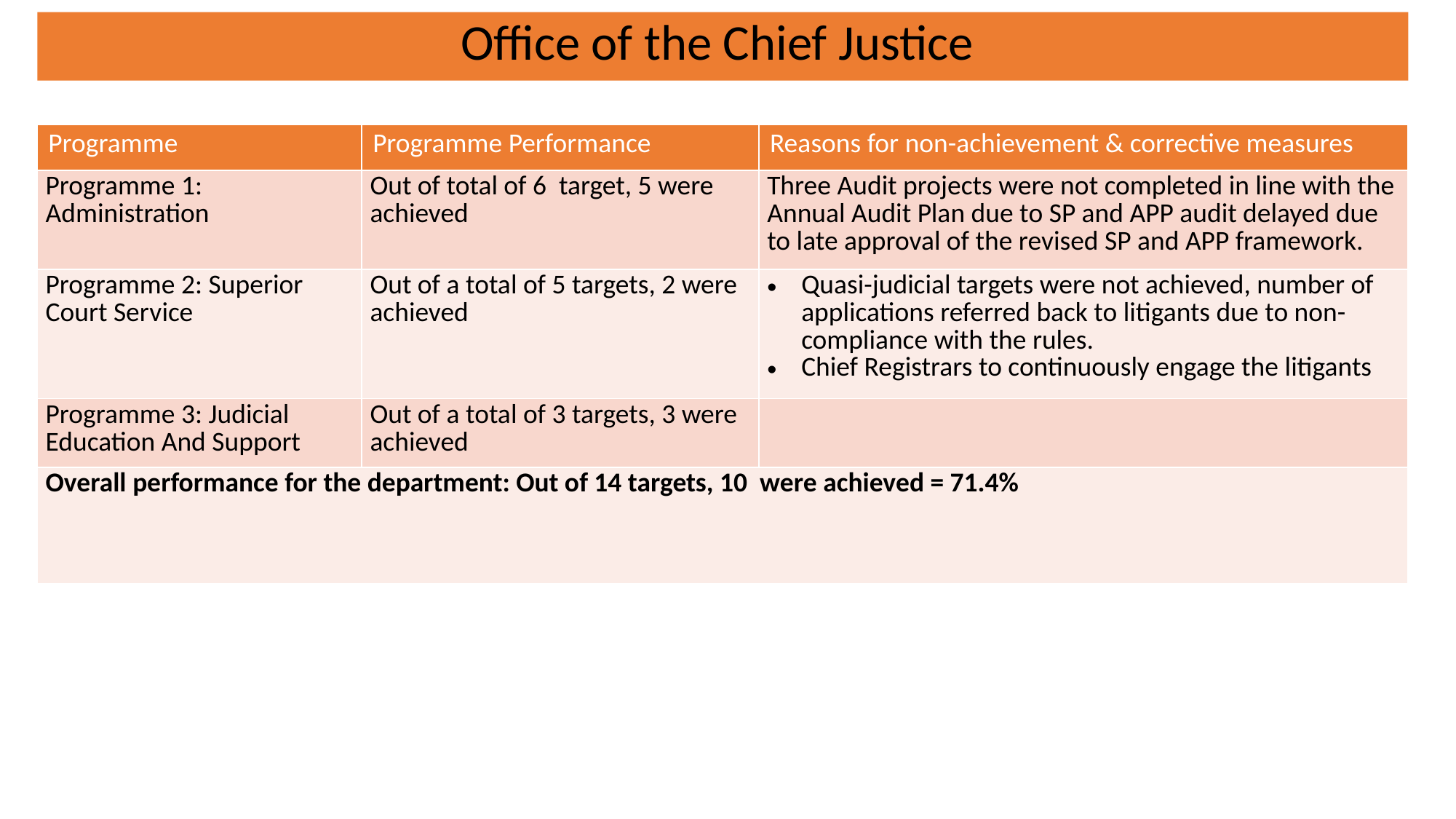

Office of the Chief Justice
| Programme | Programme Performance | Reasons for non-achievement & corrective measures |
| --- | --- | --- |
| Programme 1: Administration | Out of total of 6 target, 5 were achieved | Three Audit projects were not completed in line with the Annual Audit Plan due to SP and APP audit delayed due to late approval of the revised SP and APP framework. |
| Programme 2: Superior Court Service | Out of a total of 5 targets, 2 were achieved | Quasi-judicial targets were not achieved, number of applications referred back to litigants due to non-compliance with the rules. Chief Registrars to continuously engage the litigants |
| Programme 3: Judicial Education And Support | Out of a total of 3 targets, 3 were achieved |  |
| Overall performance for the department: Out of 14 targets, 10 were achieved = 71.4% |  |  |